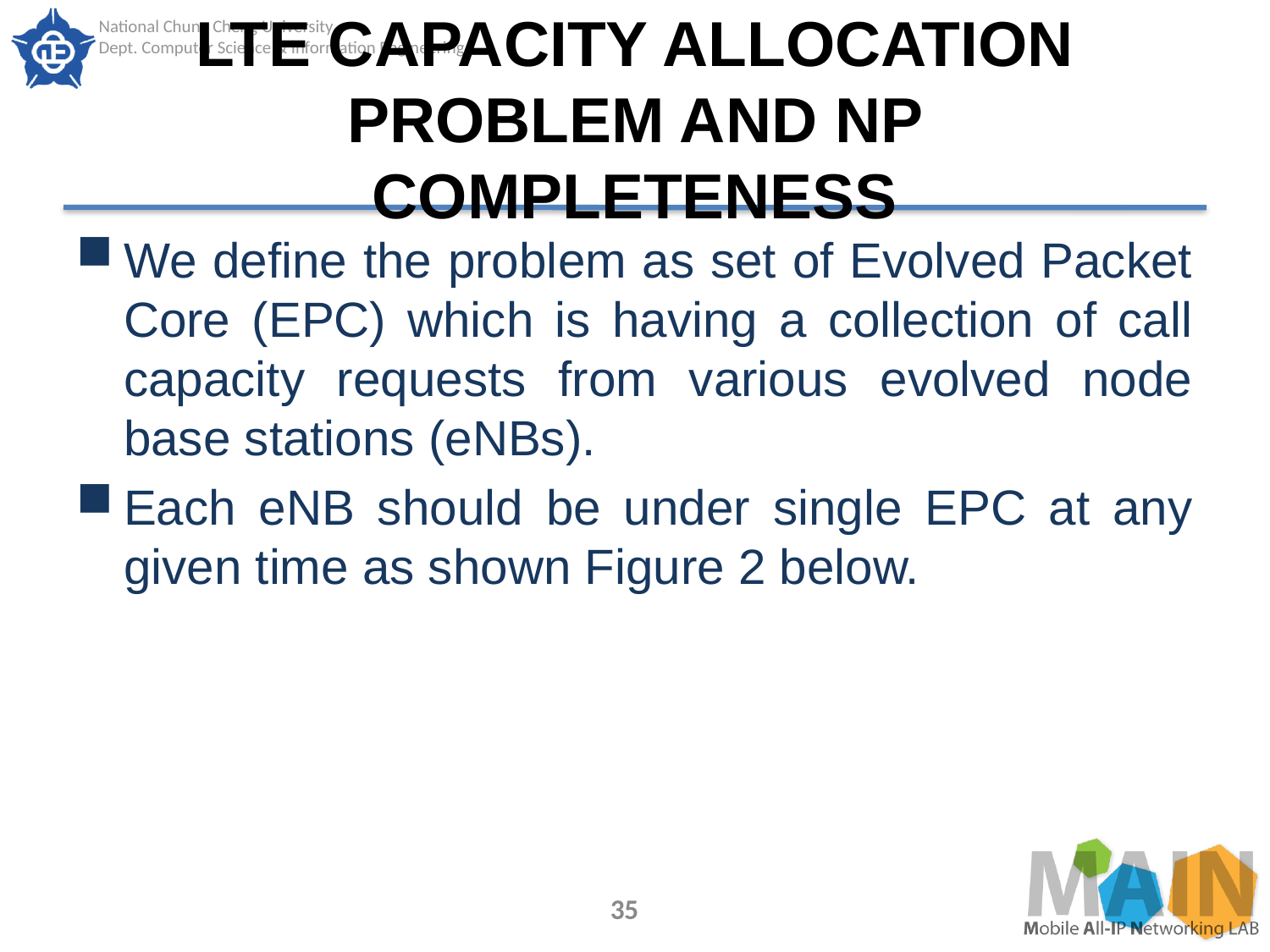

# LTE CAPACITY ALLOCATION PROBLEM AND NP COMPLETENESS
We define the problem as set of Evolved Packet Core (EPC) which is having a collection of call capacity requests from various evolved node base stations (eNBs).
Each eNB should be under single EPC at any given time as shown Figure 2 below.
35